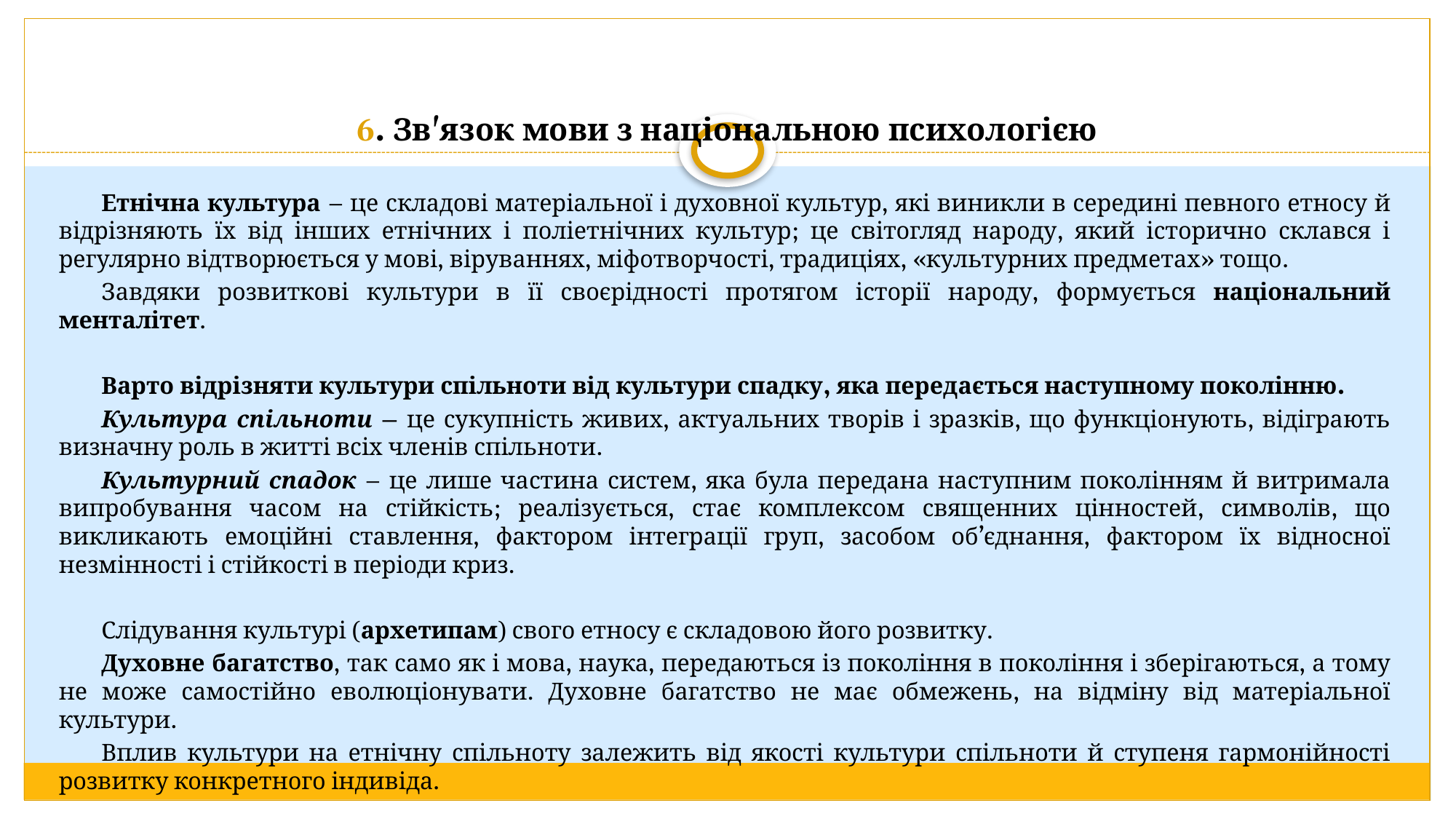

# 6. Зв'язок мови з національною психологією
Етнічна культура – це складові матеріальної і духовної культур, які виникли в середині певного етносу й відрізняють їх від інших етнічних і поліетнічних культур; це світогляд народу, який історично склався і регулярно відтворюється у мові, віруваннях, міфотворчості, традиціях, «культурних предметах» тощо.
Завдяки розвиткові культури в її своєрідності протягом історії народу, формується національний менталітет.

Варто відрізняти культури спільноти від культури спадку, яка передається наступному поколінню.
Культура спільноти – це сукупність живих, актуальних творів і зразків, що функціонують, відіграють визначну роль в житті всіх членів спільноти.
Культурний спадок – це лише частина систем, яка була передана наступним поколінням й витримала випробування часом на стійкість; реалізується, стає комплексом священних цінностей, символів, що викликають емоційні ставлення, фактором інтеграції груп, засобом об’єднання, фактором їх відносної незмінності і стійкості в періоди криз.

Слідування культурі (архетипам) свого етносу є складовою його розвитку.
Духовне багатство, так само як і мова, наука, передаються із покоління в покоління і зберігаються, а тому не може самостійно еволюціонувати. Духовне багатство не має обмежень, на відміну від матеріальної культури.
Вплив культури на етнічну спільноту залежить від якості культури спільноти й ступеня гармонійності розвитку конкретного індивіда.